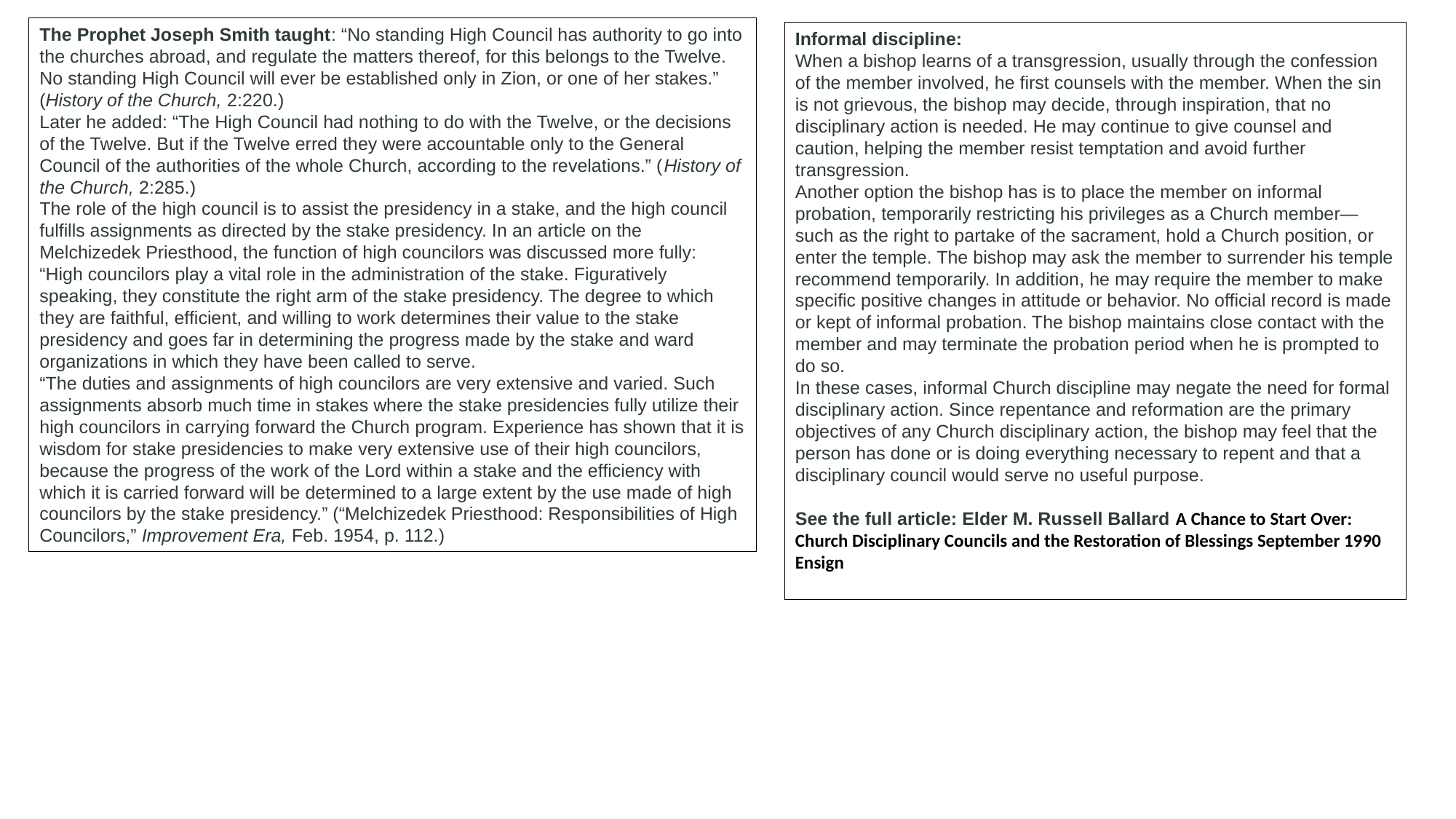

The Prophet Joseph Smith taught: “No standing High Council has authority to go into the churches abroad, and regulate the matters thereof, for this belongs to the Twelve. No standing High Council will ever be established only in Zion, or one of her stakes.” (History of the Church, 2:220.)
Later he added: “The High Council had nothing to do with the Twelve, or the decisions of the Twelve. But if the Twelve erred they were accountable only to the General Council of the authorities of the whole Church, according to the revelations.” (History of the Church, 2:285.)
The role of the high council is to assist the presidency in a stake, and the high council fulfills assignments as directed by the stake presidency. In an article on the Melchizedek Priesthood, the function of high councilors was discussed more fully:
“High councilors play a vital role in the administration of the stake. Figuratively speaking, they constitute the right arm of the stake presidency. The degree to which they are faithful, efficient, and willing to work determines their value to the stake presidency and goes far in determining the progress made by the stake and ward organizations in which they have been called to serve.
“The duties and assignments of high councilors are very extensive and varied. Such assignments absorb much time in stakes where the stake presidencies fully utilize their high councilors in carrying forward the Church program. Experience has shown that it is wisdom for stake presidencies to make very extensive use of their high councilors, because the progress of the work of the Lord within a stake and the efficiency with which it is carried forward will be determined to a large extent by the use made of high councilors by the stake presidency.” (“Melchizedek Priesthood: Responsibilities of High Councilors,” Improvement Era, Feb. 1954, p. 112.)
Informal discipline:
When a bishop learns of a transgression, usually through the confession of the member involved, he first counsels with the member. When the sin is not grievous, the bishop may decide, through inspiration, that no disciplinary action is needed. He may continue to give counsel and caution, helping the member resist temptation and avoid further transgression.
Another option the bishop has is to place the member on informal probation, temporarily restricting his privileges as a Church member—such as the right to partake of the sacrament, hold a Church position, or enter the temple. The bishop may ask the member to surrender his temple recommend temporarily. In addition, he may require the member to make specific positive changes in attitude or behavior. No official record is made or kept of informal probation. The bishop maintains close contact with the member and may terminate the probation period when he is prompted to do so.
In these cases, informal Church discipline may negate the need for formal disciplinary action. Since repentance and reformation are the primary objectives of any Church disciplinary action, the bishop may feel that the person has done or is doing everything necessary to repent and that a disciplinary council would serve no useful purpose.

See the full article: Elder M. Russell Ballard A Chance to Start Over: Church Disciplinary Councils and the Restoration of Blessings September 1990 Ensign